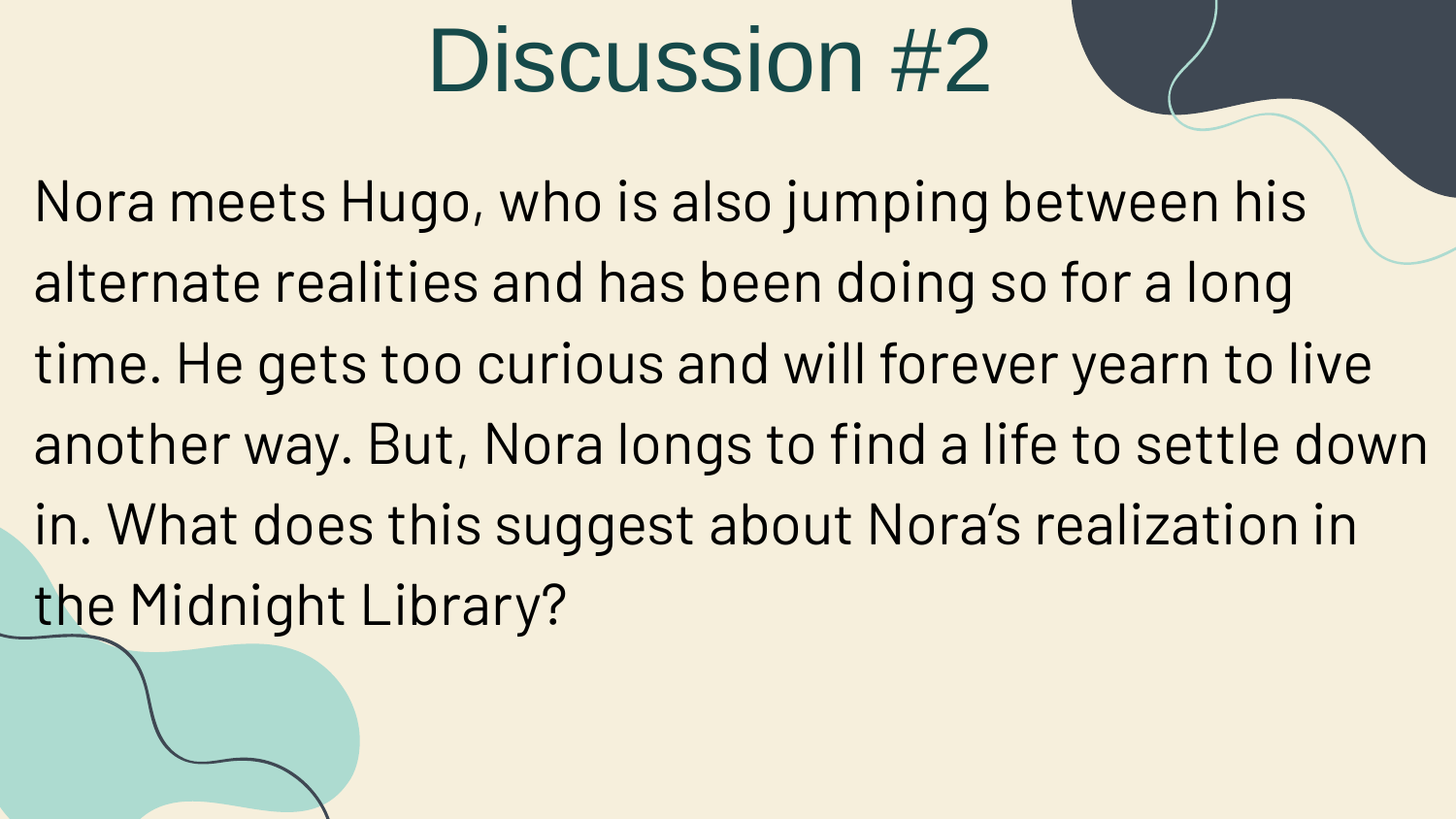

# Discussion #2

Nora meets Hugo, who is also jumping between his alternate realities and has been doing so for a long time. He gets too curious and will forever yearn to live another way. But, Nora longs to find a life to settle down in. What does this suggest about Nora’s realization in the Midnight Library?